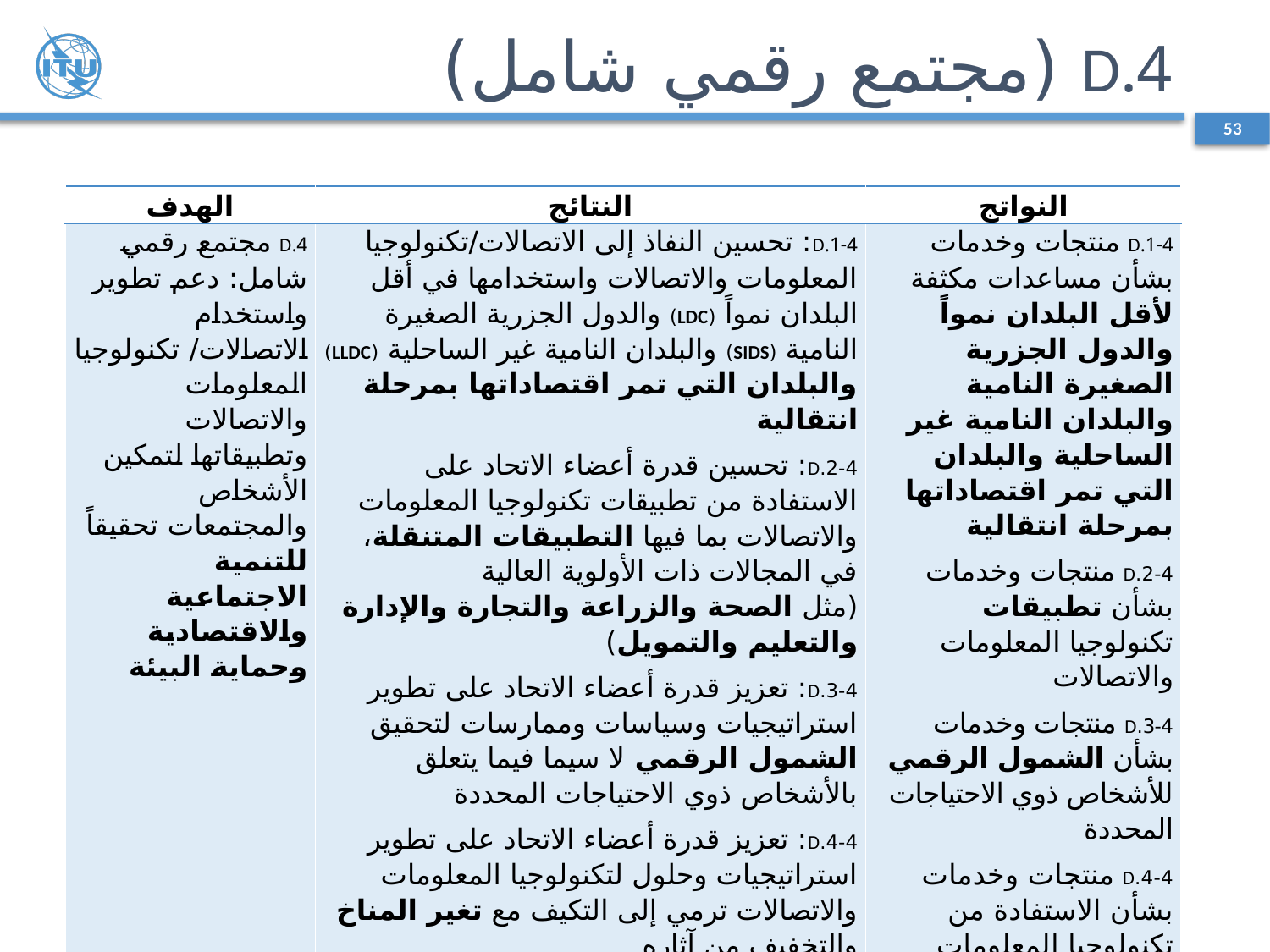

# 4.D (مجتمع رقمي شامل)
53
| الهدف | النتائج | النواتج |
| --- | --- | --- |
| 4.D مجتمع رقمي شامل: دعم تطوير واستخدام الاتصالات/ تكنولوجيا المعلومات والاتصالات وتطبيقاتها لتمكين الأشخاص والمجتمعات تحقيقاً للتنمية الاجتماعية والاقتصادية وحماية البيئة | 1-4.D: تحسين النفاذ إلى الاتصالات/تكنولوجيا المعلومات والاتصالات واستخدامها في أقل البلدان نمواً (LDC) والدول الجزرية الصغيرة النامية (SIDS) والبلدان النامية غير الساحلية (LLDC) والبلدان التي تمر اقتصاداتها بمرحلة انتقالية 2-4.D: تحسين قدرة أعضاء الاتحاد على الاستفادة من تطبيقات تكنولوجيا المعلومات والاتصالات بما فيها التطبيقات المتنقلة، في المجالات ذات الأولوية العالية (مثل الصحة والزراعة والتجارة والإدارة والتعليم والتمويل) 3-4.D: تعزيز قدرة أعضاء الاتحاد على تطوير استراتيجيات وسياسات وممارسات لتحقيق الشمول الرقمي لا سيما فيما يتعلق بالأشخاص ذوي الاحتياجات المحددة 4-4.D: تعزيز قدرة أعضاء الاتحاد على تطوير استراتيجيات وحلول لتكنولوجيا المعلومات والاتصالات ترمي إلى التكيف مع تغير المناخ والتخفيف من آثاره | 1-4.D منتجات وخدمات بشأن مساعدات مكثفة لأقل البلدان نمواً والدول الجزرية الصغيرة النامية والبلدان النامية غير الساحلية والبلدان التي تمر اقتصاداتها بمرحلة انتقالية 2-4.D منتجات وخدمات بشأن تطبيقات تكنولوجيا المعلومات والاتصالات 3-4.D منتجات وخدمات بشأن الشمول الرقمي للأشخاص ذوي الاحتياجات المحددة 4-4.D منتجات وخدمات بشأن الاستفادة من تكنولوجيا المعلومات والاتصالات من أجل التكيف مع تغير المناخ والتخفيف من آثاره |